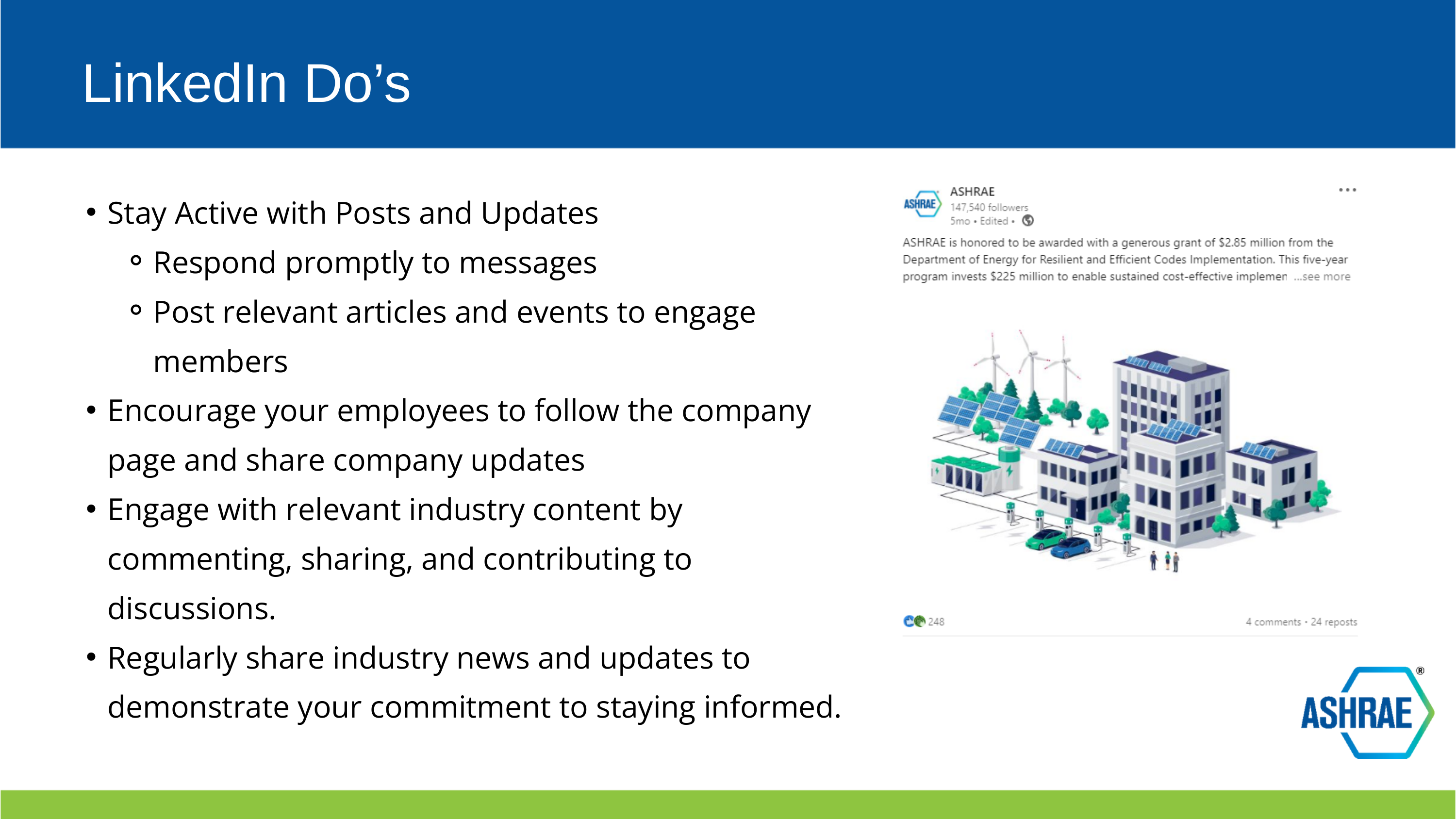

LinkedIn Do’s

Stay Active with Posts and Updates
Respond promptly to messages
Post relevant articles and events to engage members
Encourage your employees to follow the company page and share company updates
Engage with relevant industry content by commenting, sharing, and contributing to discussions.
Regularly share industry news and updates to demonstrate your commitment to staying informed.